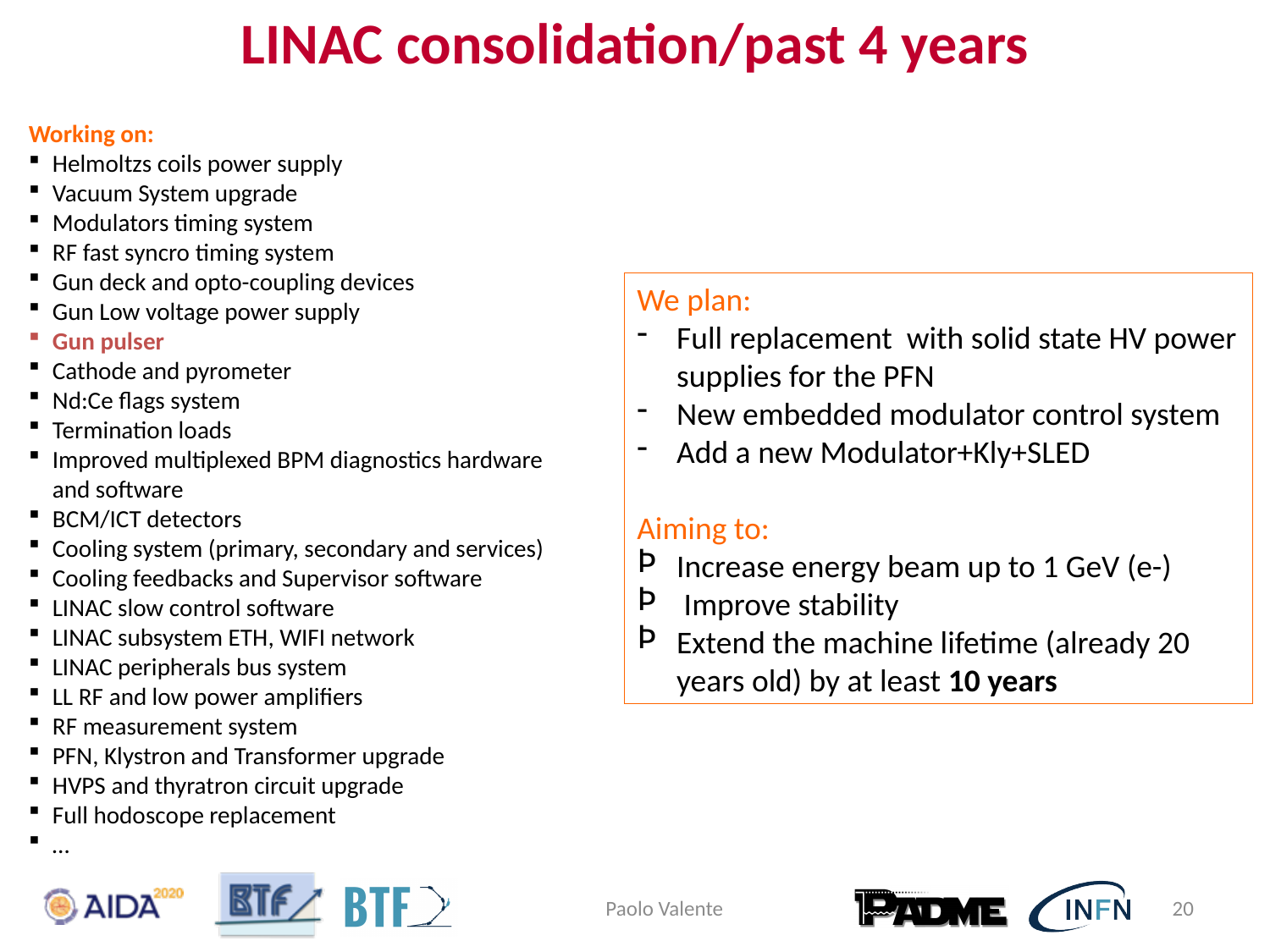

# LINAC consolidation/past 4 years
Working on:
Helmoltzs coils power supply
Vacuum System upgrade
Modulators timing system
RF fast syncro timing system
Gun deck and opto-coupling devices
Gun Low voltage power supply
Gun pulser
Cathode and pyrometer
Nd:Ce flags system
Termination loads
Improved multiplexed BPM diagnostics hardware and software
BCM/ICT detectors
Cooling system (primary, secondary and services)
Cooling feedbacks and Supervisor software
LINAC slow control software
LINAC subsystem ETH, WIFI network
LINAC peripherals bus system
LL RF and low power amplifiers
RF measurement system
PFN, Klystron and Transformer upgrade
HVPS and thyratron circuit upgrade
Full hodoscope replacement
…
We plan:
Full replacement  with solid state HV power supplies for the PFN
New embedded modulator control system
Add a new Modulator+Kly+SLED

Aiming to:
Increase energy beam up to 1 GeV (e-)
 Improve stability
Extend the machine lifetime (already 20 years old) by at least 10 years
Paolo Valente
20